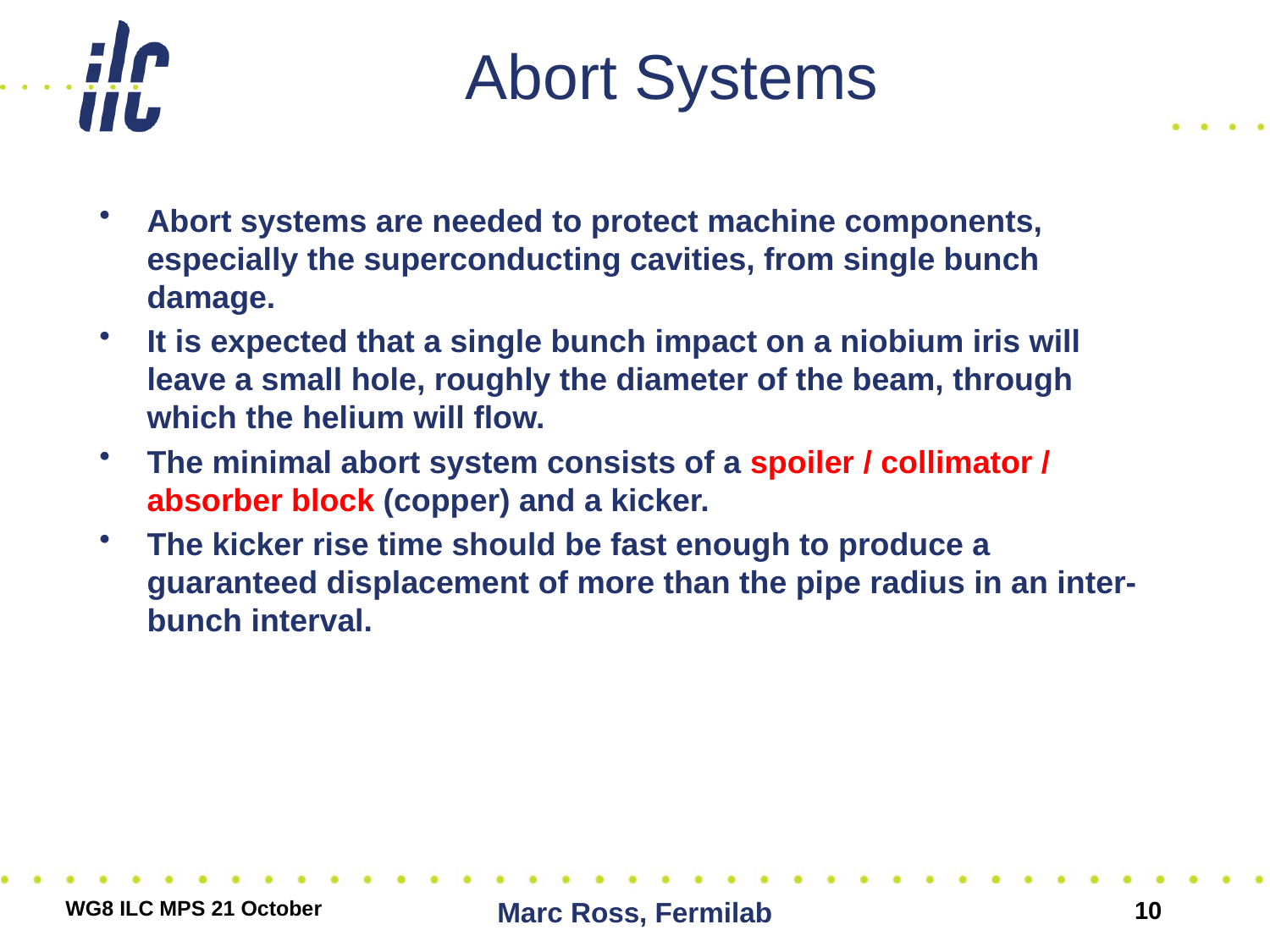

# Abort Systems
Abort systems are needed to protect machine components, especially the superconducting cavities, from single bunch damage.
It is expected that a single bunch impact on a niobium iris will leave a small hole, roughly the diameter of the beam, through which the helium will flow.
The minimal abort system consists of a spoiler / collimator / absorber block (copper) and a kicker.
The kicker rise time should be fast enough to produce a guaranteed displacement of more than the pipe radius in an inter-bunch interval.
WG8 ILC MPS 21 October
Marc Ross, Fermilab
10